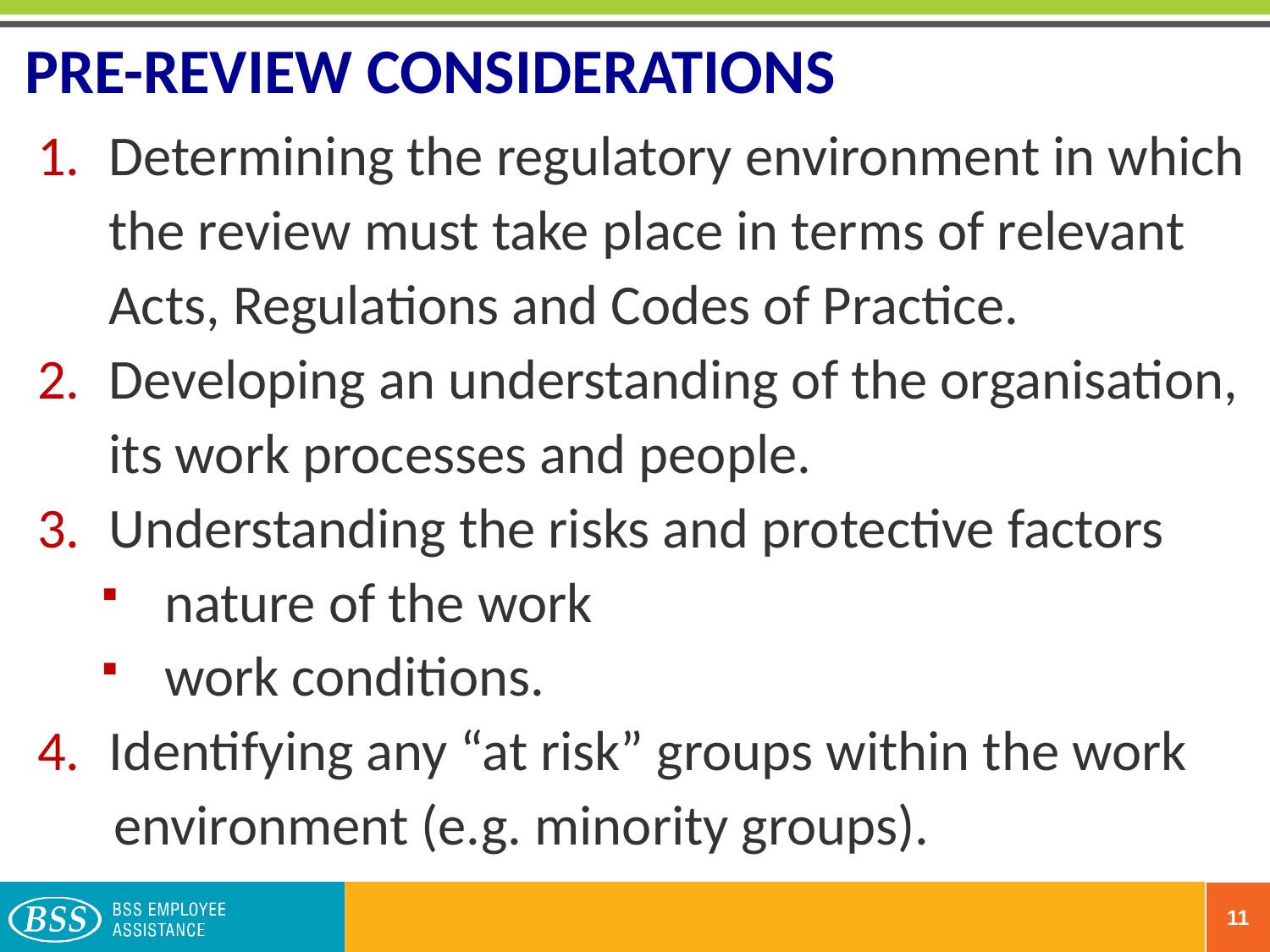

# PRE-REVIEW CONSIDERATIONS
Determining the regulatory environment in which the review must take place in terms of relevant Acts, Regulations and Codes of Practice.
Developing an understanding of the organisation, its work processes and people.
Understanding the risks and protective factors
nature of the work
work conditions.
Identifying any “at risk” groups within the work
      environment (e.g. minority groups).

11